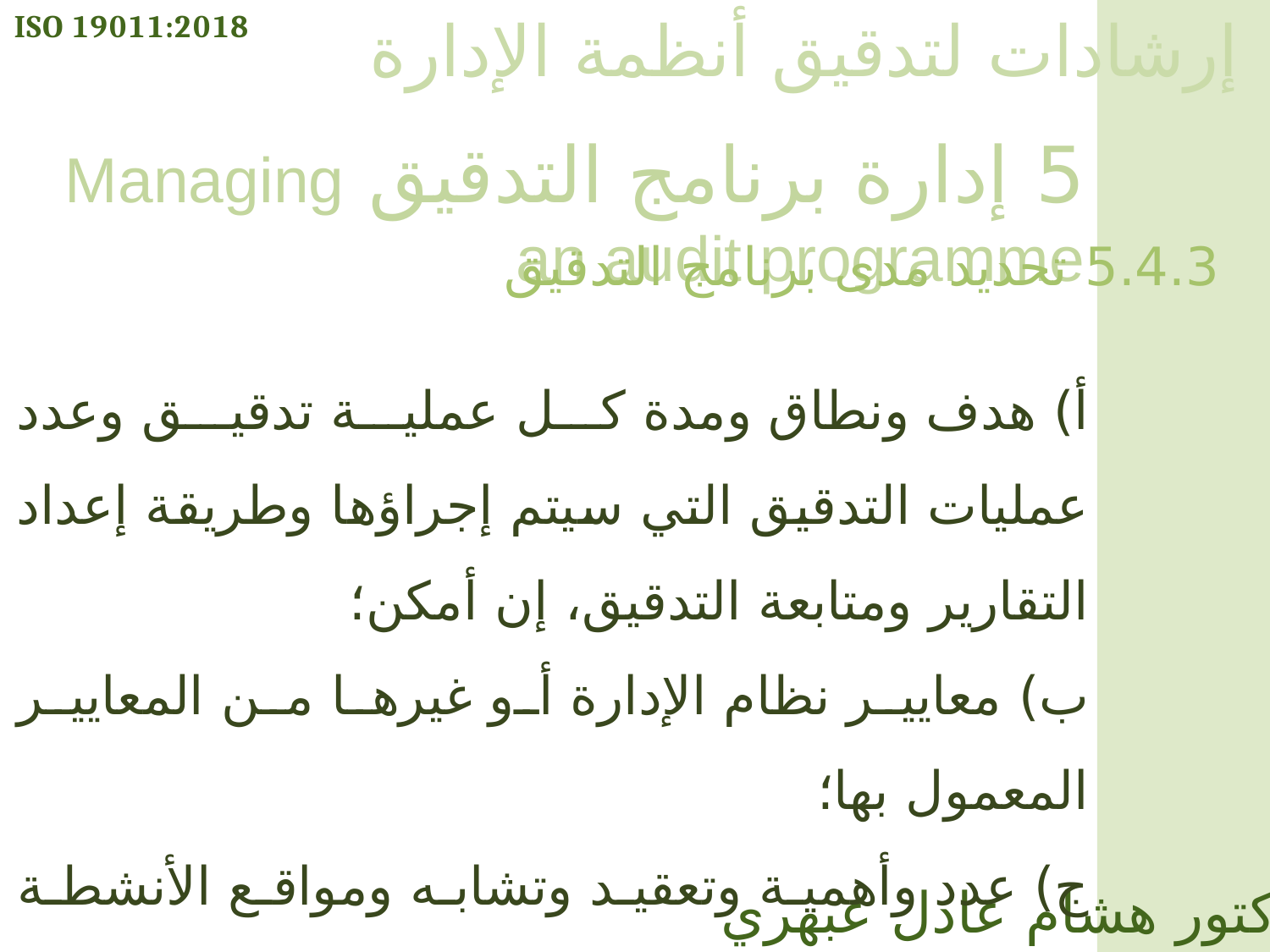

ISO 19011:2018
إرشادات لتدقيق أنظمة الإدارة

5 إدارة برنامج التدقيق Managing an audit programme
5.4.3 تحديد مدى برنامج التدقيق
أ) هدف ونطاق ومدة كل عملية تدقيق وعدد عمليات التدقيق التي سيتم إجراؤها وطريقة إعداد التقارير ومتابعة التدقيق، إن أمكن؛
ب) معايير نظام الإدارة أو غيرها من المعايير المعمول بها؛
ج) عدد وأهمية وتعقيد وتشابه ومواقع الأنشطة التي سيتم تدقيقها.
الدكتور هشام عادل عبهري